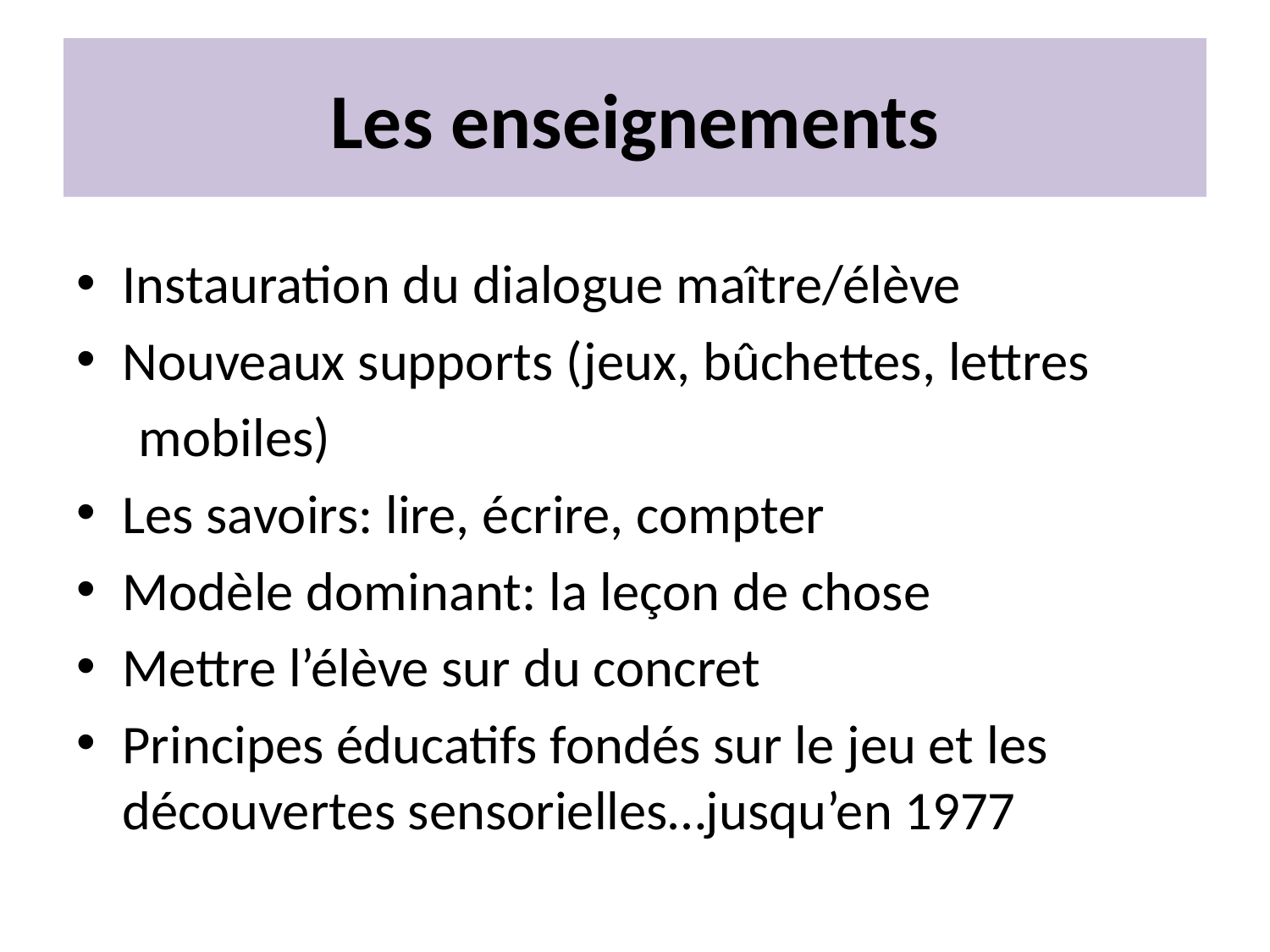

# Les enseignements
Instauration du dialogue maître/élève
Nouveaux supports (jeux, bûchettes, lettres
     mobiles)
Les savoirs: lire, écrire, compter
Modèle dominant: la leçon de chose
Mettre l’élève sur du concret
Principes éducatifs fondés sur le jeu et les découvertes sensorielles…jusqu’en 1977